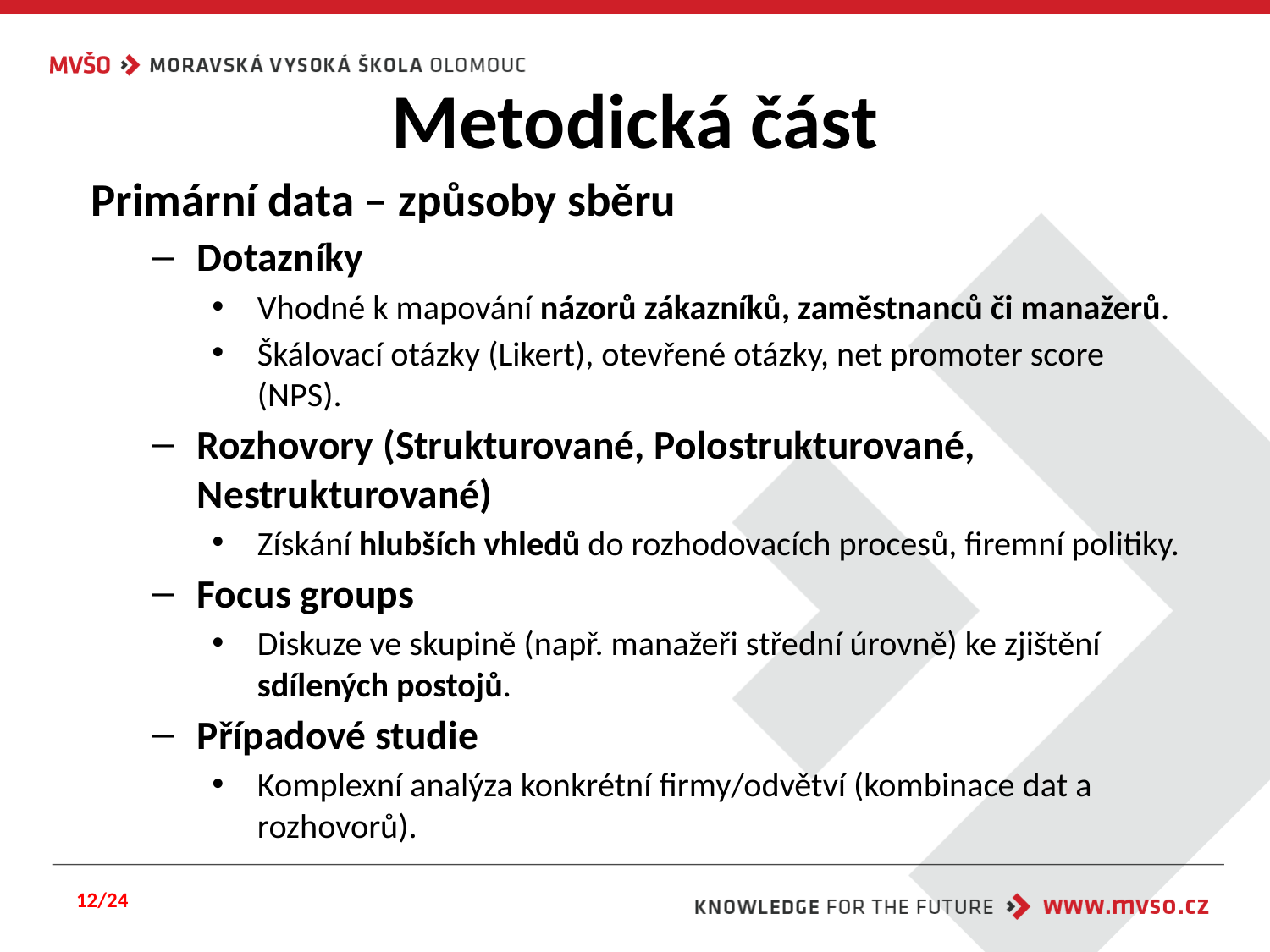

# Metodická část
Primární data – způsoby sběru
Dotazníky
Vhodné k mapování názorů zákazníků, zaměstnanců či manažerů.
Škálovací otázky (Likert), otevřené otázky, net promoter score (NPS).
Rozhovory (Strukturované, Polostrukturované, Nestrukturované)
Získání hlubších vhledů do rozhodovacích procesů, firemní politiky.
Focus groups
Diskuze ve skupině (např. manažeři střední úrovně) ke zjištění sdílených postojů.
Případové studie
Komplexní analýza konkrétní firmy/odvětví (kombinace dat a rozhovorů).
12/24